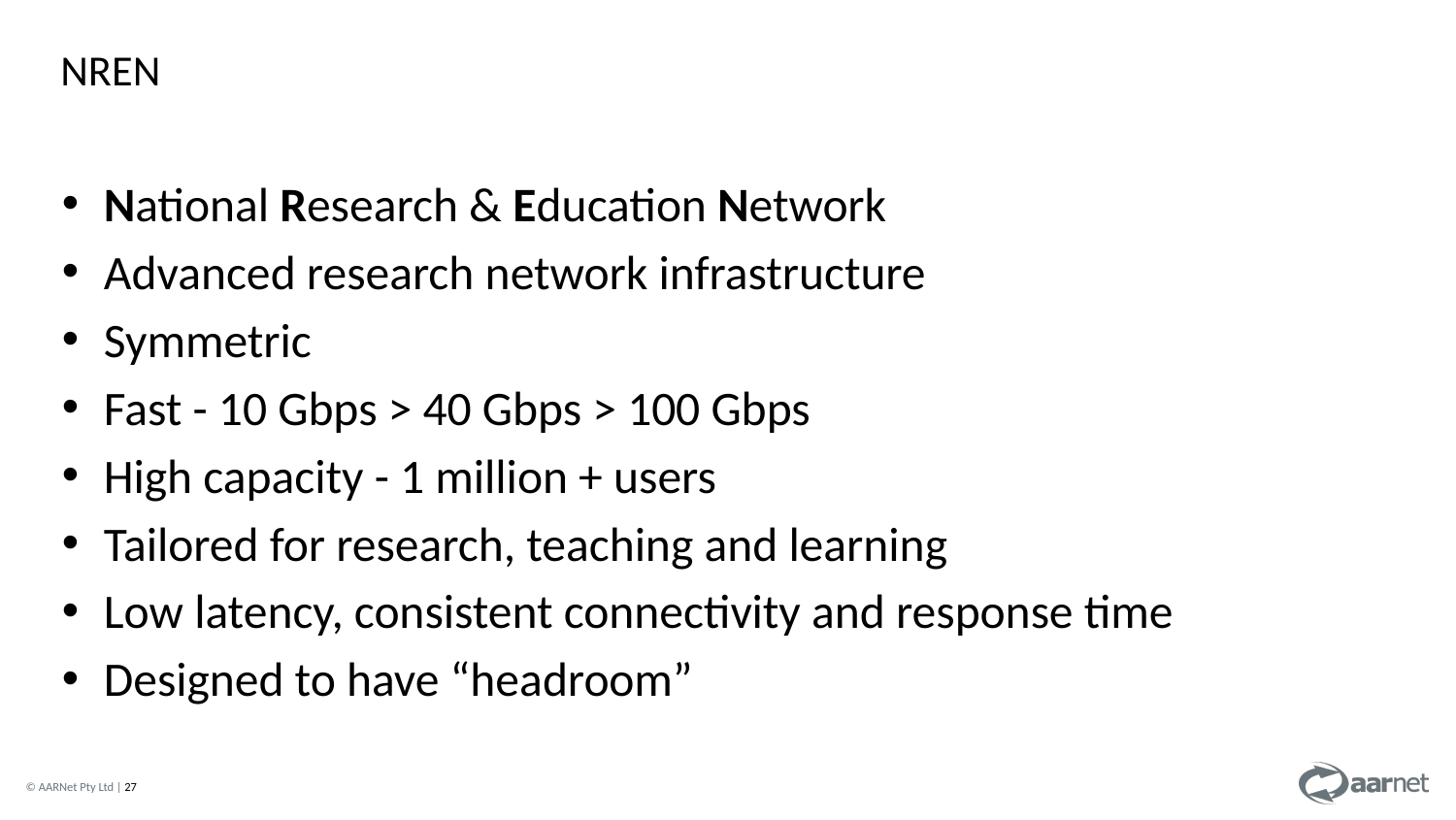

NREN

National Research & Education Network
Advanced research network infrastructure
Symmetric
Fast - 10 Gbps > 40 Gbps > 100 Gbps
High capacity - 1 million + users
Tailored for research, teaching and learning
Low latency, consistent connectivity and response time
Designed to have “headroom”